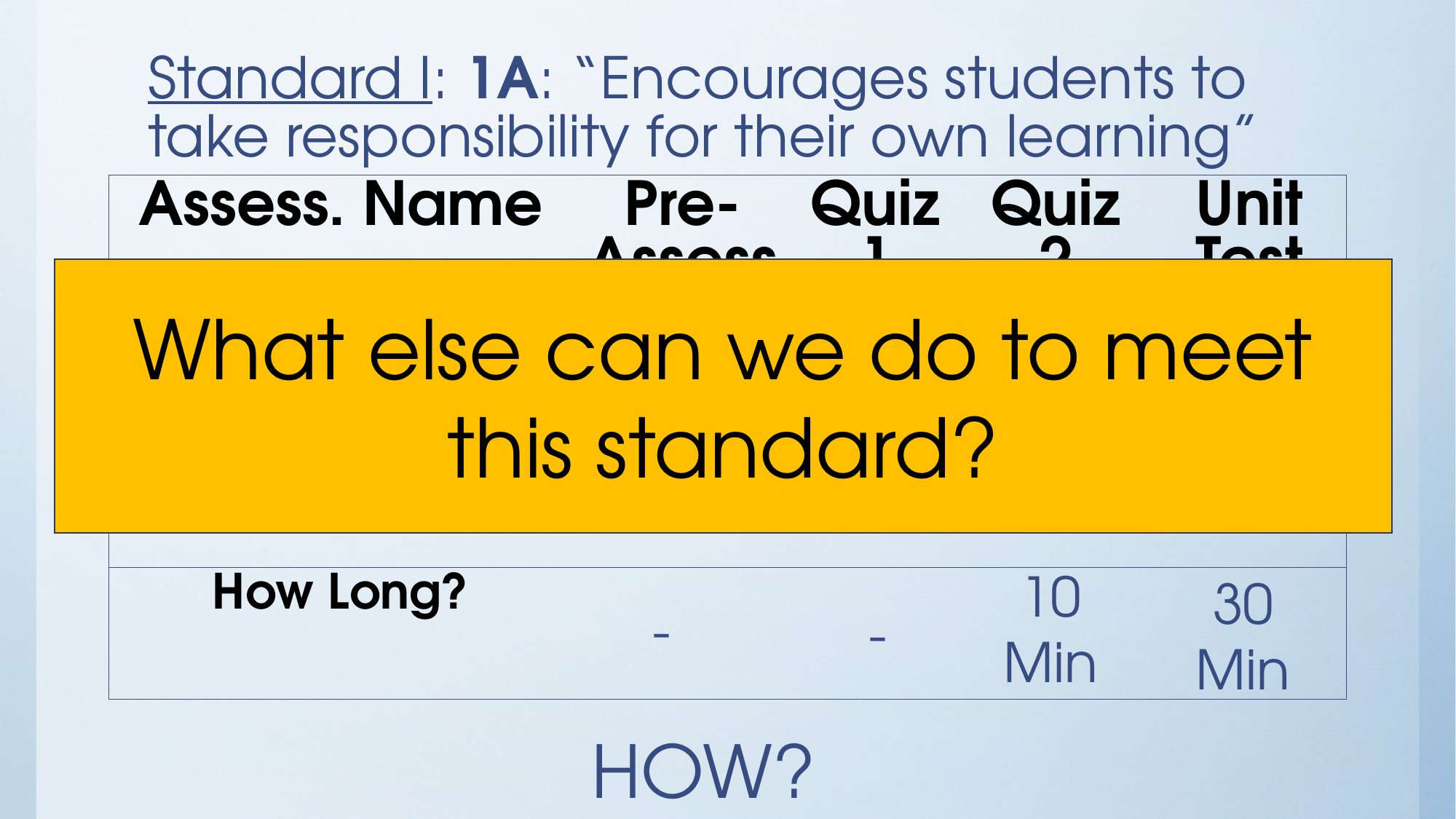

# Standard I: 1A: “Encourages students to take responsibility for their own learning”
| Assess. Name | Pre-Assess | Quiz 1 | Quiz 2 | Unit Test |
| --- | --- | --- | --- | --- |
| Grade: |  |  |  |  |
| Did I Study (Y/N) |  |  |  |  |
| How Long? |  |  |  |  |
What else can we do to meet this standard?
65%
75%
20%
78%
-
Y
Y
N
10 Min
30 Min
-
-
HOW?